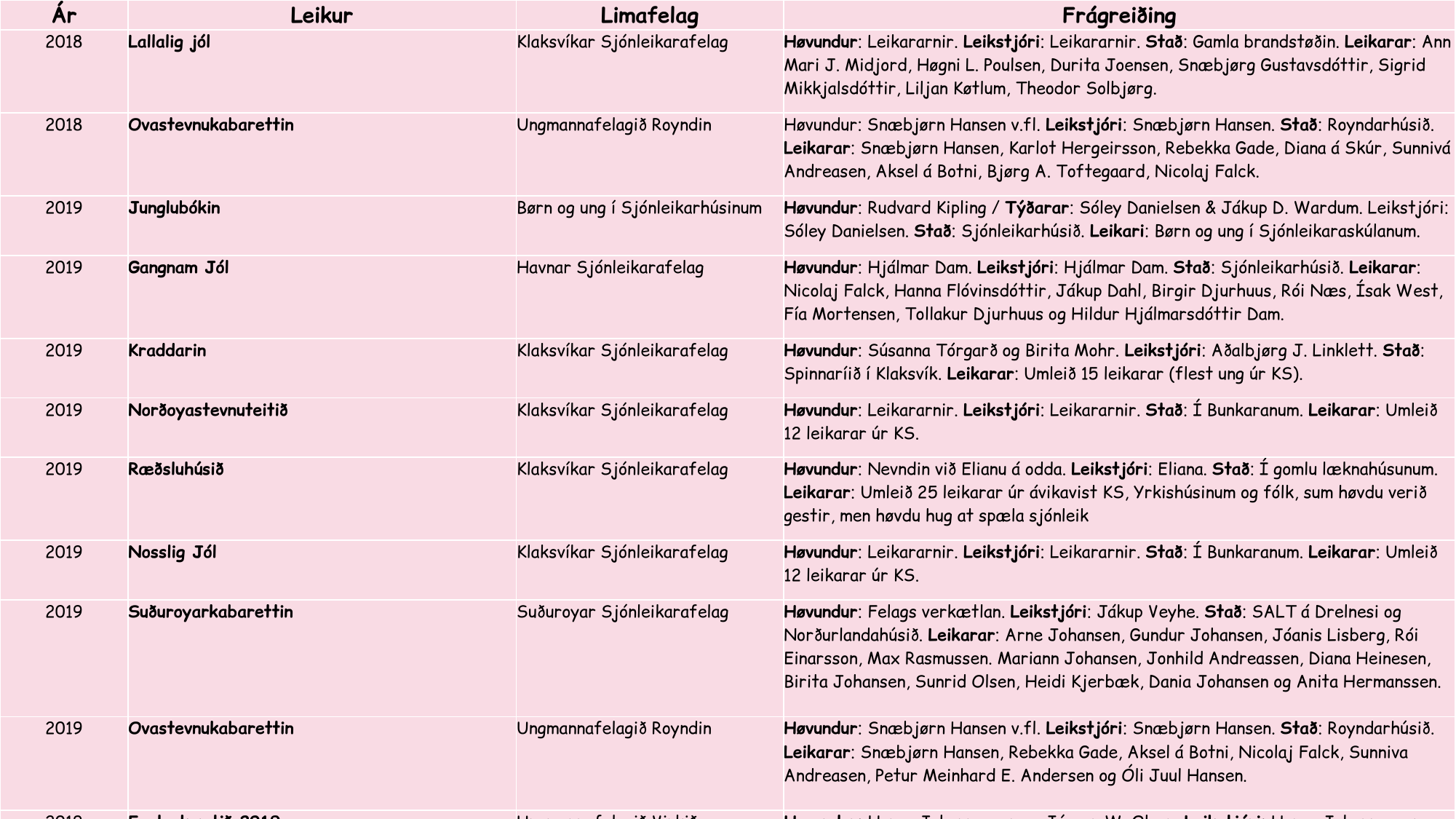

| Ár | Leikur | Limafelag | Frágreiðing |
| --- | --- | --- | --- |
| 2018 | Lallalig jól | Klaksvíkar Sjónleikarafelag | Høvundur: Leikararnir. Leikstjóri: Leikararnir. Stað: Gamla brandstøðin. Leikarar: Ann Mari J. Midjord, Høgni L. Poulsen, Durita Joensen, Snæbjørg Gustavsdóttir, Sigrid Mikkjalsdóttir, Liljan Køtlum, Theodor Solbjørg. |
| 2018 | Ovastevnukabarettin | Ungmannafelagið Royndin | Høvundur: Snæbjørn Hansen v.fl. Leikstjóri: Snæbjørn Hansen. Stað: Royndarhúsið. Leikarar: Snæbjørn Hansen, Karlot Hergeirsson, Rebekka Gade, Diana á Skúr, Sunnivá Andreasen, Aksel á Botni, Bjørg A. Toftegaard, Nicolaj Falck. |
| 2019 | Junglubókin | Børn og ung í Sjónleikarhúsinum | Høvundur: Rudvard Kipling / Týðarar: Sóley Danielsen & Jákup D. Wardum. Leikstjóri: Sóley Danielsen. Stað: Sjónleikarhúsið. Leikari: Børn og ung í Sjónleikaraskúlanum. |
| 2019 | Gangnam Jól | Havnar Sjónleikarafelag | Høvundur: Hjálmar Dam. Leikstjóri: Hjálmar Dam. Stað: Sjónleikarhúsið. Leikarar: Nicolaj Falck, Hanna Flóvinsdóttir, Jákup Dahl, Birgir Djurhuus, Rói Næs, Ísak West, Fía Mortensen, Tollakur Djurhuus og Hildur Hjálmarsdóttir Dam. |
| 2019 | Kraddarin | Klaksvíkar Sjónleikarafelag | Høvundur: Súsanna Tórgarð og Birita Mohr. Leikstjóri: Aðalbjørg J. Linklett. Stað: Spinnaríið í Klaksvík. Leikarar: Umleið 15 leikarar (flest ung úr KS). |
| 2019 | Norðoyastevnuteitið | Klaksvíkar Sjónleikarafelag | Høvundur: Leikararnir. Leikstjóri: Leikararnir. Stað: Í Bunkaranum. Leikarar: Umleið 12 leikarar úr KS. |
| 2019 | Ræðsluhúsið | Klaksvíkar Sjónleikarafelag | Høvundur: Nevndin við Elianu á odda. Leikstjóri: Eliana. Stað: Í gomlu læknahúsunum. Leikarar: Umleið 25 leikarar úr ávikavist KS, Yrkishúsinum og fólk, sum høvdu verið gestir, men høvdu hug at spæla sjónleik |
| 2019 | Nosslig Jól | Klaksvíkar Sjónleikarafelag | Høvundur: Leikararnir. Leikstjóri: Leikararnir. Stað: Í Bunkaranum. Leikarar: Umleið 12 leikarar úr KS. |
| 2019 | Suðuroyarkabarettin | Suðuroyar Sjónleikarafelag | Høvundur: Felags verkætlan. Leikstjóri: Jákup Veyhe. Stað: SALT á Drelnesi og Norðurlandahúsið. Leikarar: Arne Johansen, Gundur Johansen, Jóanis Lisberg, Rói Einarsson, Max Rasmussen. Mariann Johansen, Jonhild Andreassen, Diana Heinesen, Birita Johansen, Sunrid Olsen, Heidi Kjerbæk, Dania Johansen og Anita Hermanssen. |
| 2019 | Ovastevnukabarettin | Ungmannafelagið Royndin | Høvundur: Snæbjørn Hansen v.fl. Leikstjóri: Snæbjørn Hansen. Stað: Royndarhúsið. Leikarar: Snæbjørn Hansen, Rebekka Gade, Aksel á Botni, Nicolaj Falck, Sunniva Andreasen, Petur Meinhard E. Andersen og Óli Juul Hansen. |
| 2019 | Føstuskemtið 2019 | Ungmannafelagið Virkið | Høvundur: Hanus Johannessen og Jógvan W. Olsen. Leikstjóri: Hanus Johannessen. Stað: Virkinum á Sandi. Leikarar: Hanus Johannessen, Jógvan W. Olsen, Jógvan Vest, Poul Arni Jensen, Sára Várdis Sandoy, Olga Maria undir Skarðið, Eyðun Zachariassen, Zacharias Zachariassen og Emil Simonsen. Hjálparfólk: Petur Óli Koytu Nicolajsen, Pauli Sandoy og Dávid Henriksen og Ási Mikkelsen (tónleikur). |